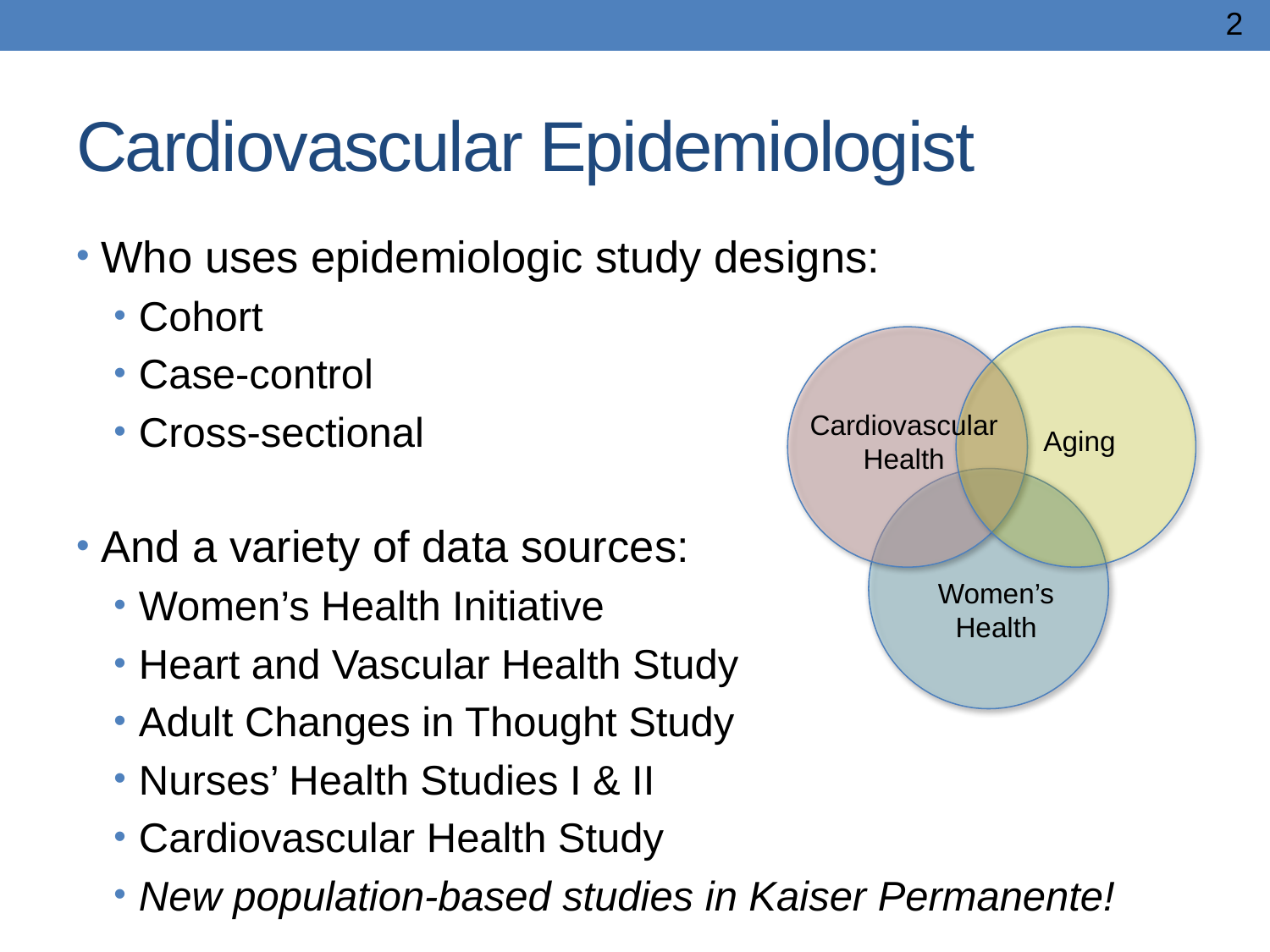

2
# Cardiovascular Epidemiologist
Who uses epidemiologic study designs:
Cohort
Case-control
Cross-sectional

And a variety of data sources:
Women’s Health Initiative
Heart and Vascular Health Study
Adult Changes in Thought Study
Nurses’ Health Studies I & II
Cardiovascular Health Study
New population-based studies in Kaiser Permanente!

Cardiovascular Health
Aging
Women’s Health